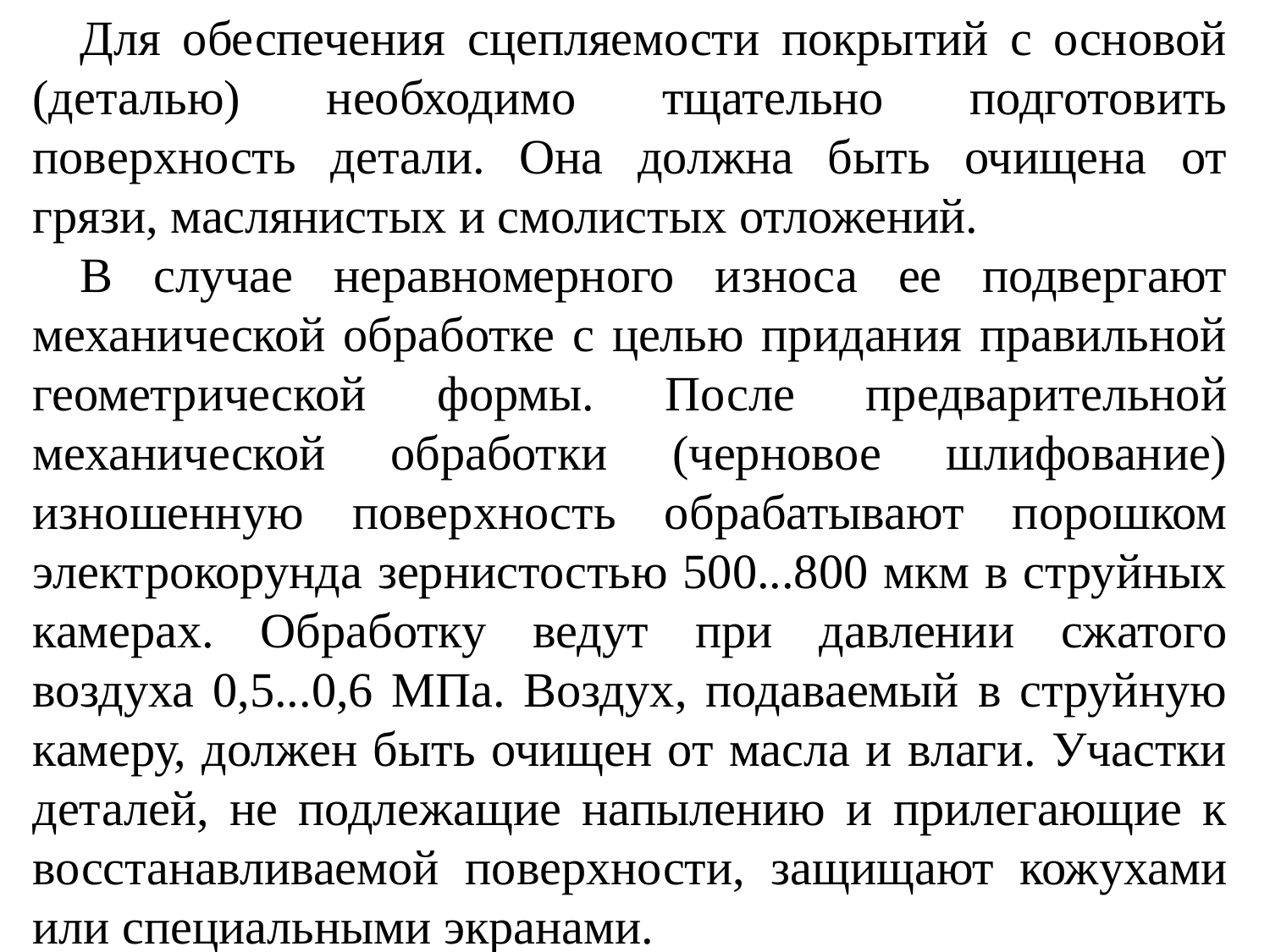

Для обеспечения сцепляемости покрытий с основой (деталью) необходимо тщательно подготовить поверхность детали. Она должна быть очищена от грязи, маслянистых и смолистых отложений.
В случае неравномерного износа ее подвергают механической обработке с целью придания правильной геометрической формы. После предварительной механической обработки (черновое шлифование) изношенную поверхность обрабатывают порошком электрокорунда зернистостью 500...800 мкм в струйных камерах. Обработку ведут при давлении сжатого воздуха 0,5...0,6 МПа. Воздух, подаваемый в струйную камеру, должен быть очищен от масла и влаги. Участки деталей, не подлежащие напылению и прилегающие к восстанавливаемой поверхности, защищают кожухами или специальными экранами.